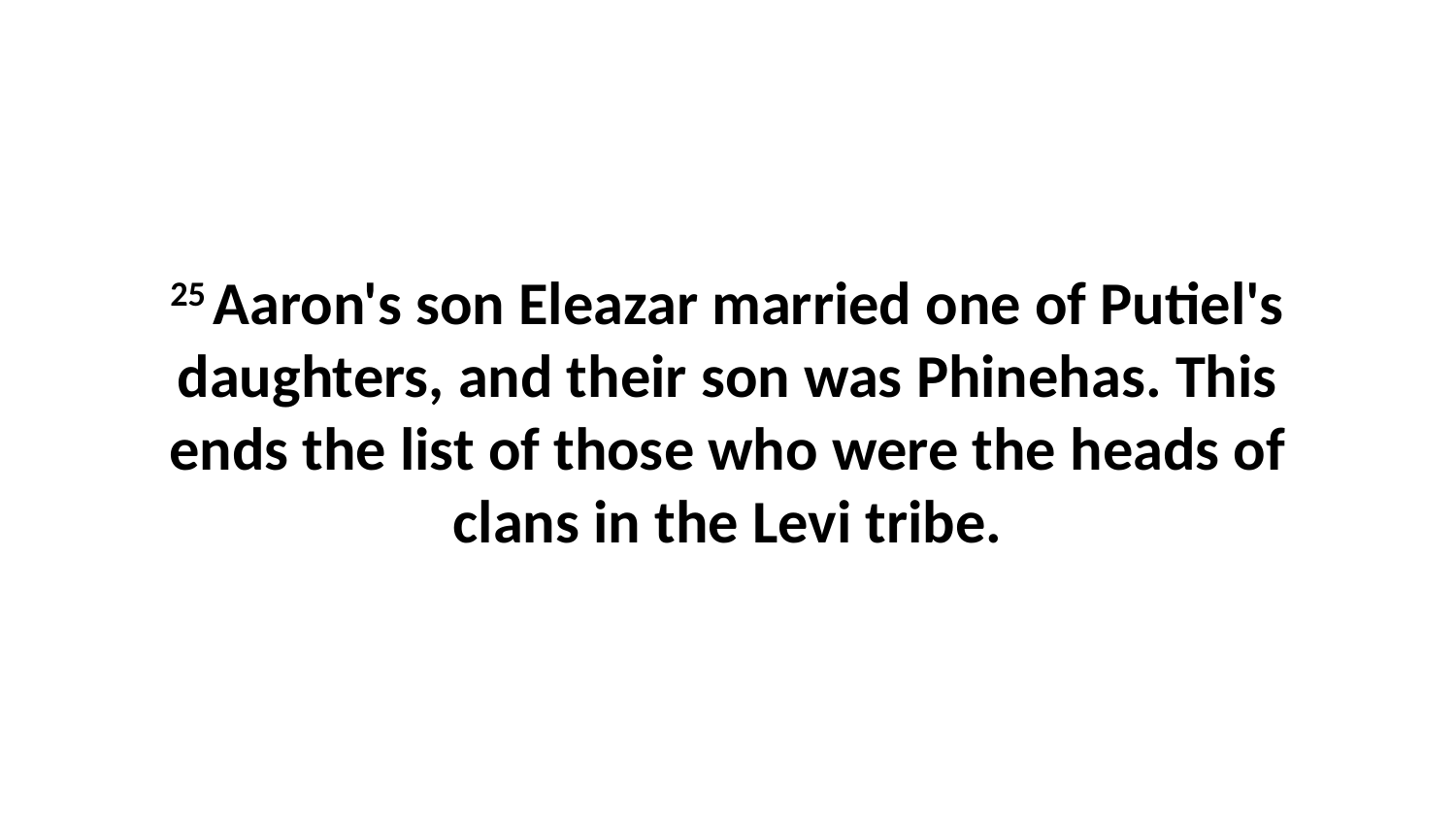

25 Aaron's son Eleazar married one of Putiel's daughters, and their son was Phinehas. This ends the list of those who were the heads of clans in the Levi tribe.